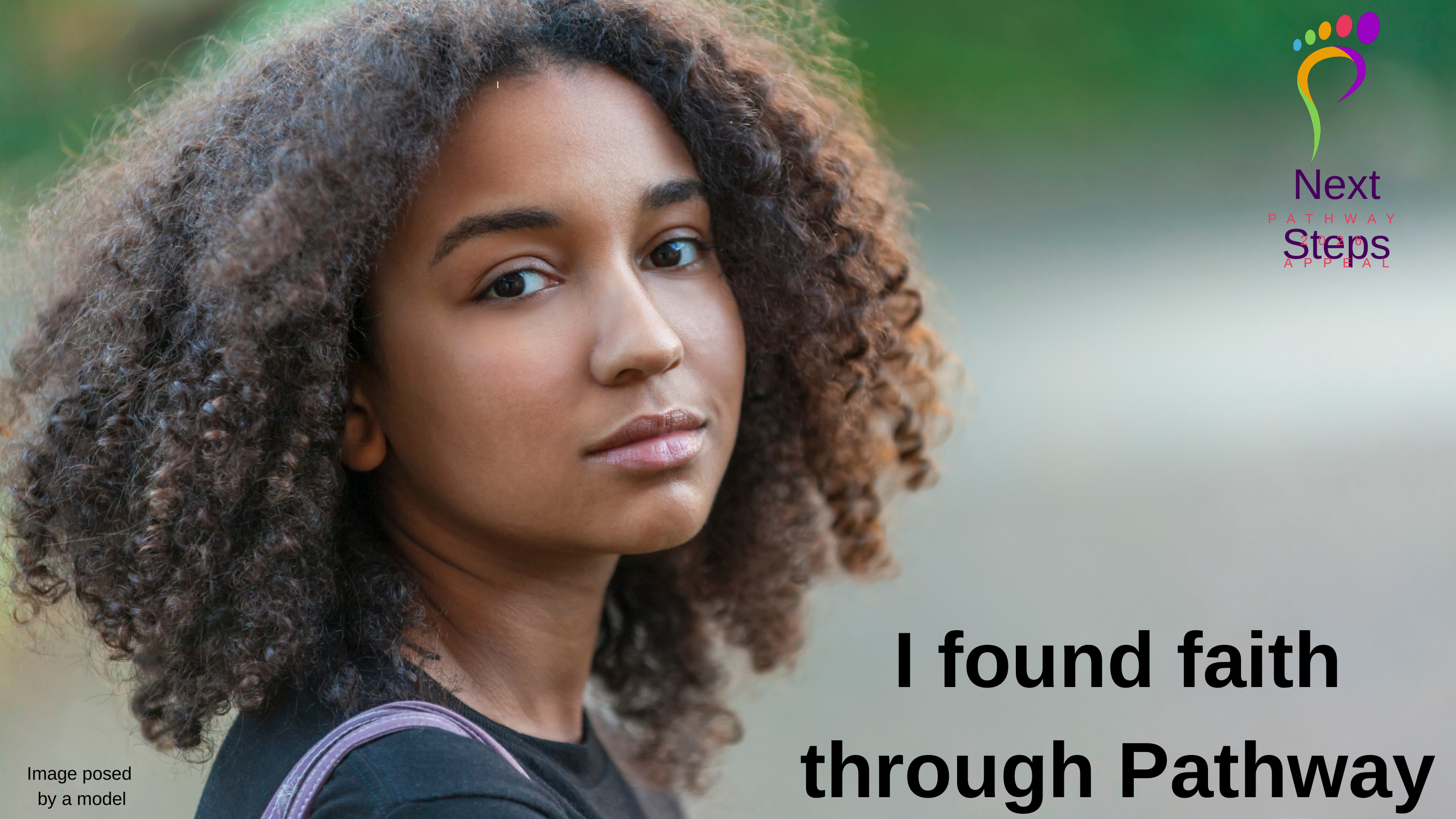

Next Steps
PATHWAY 2026 APPEAL
I
I found faith through Pathway

Image posed
by a model